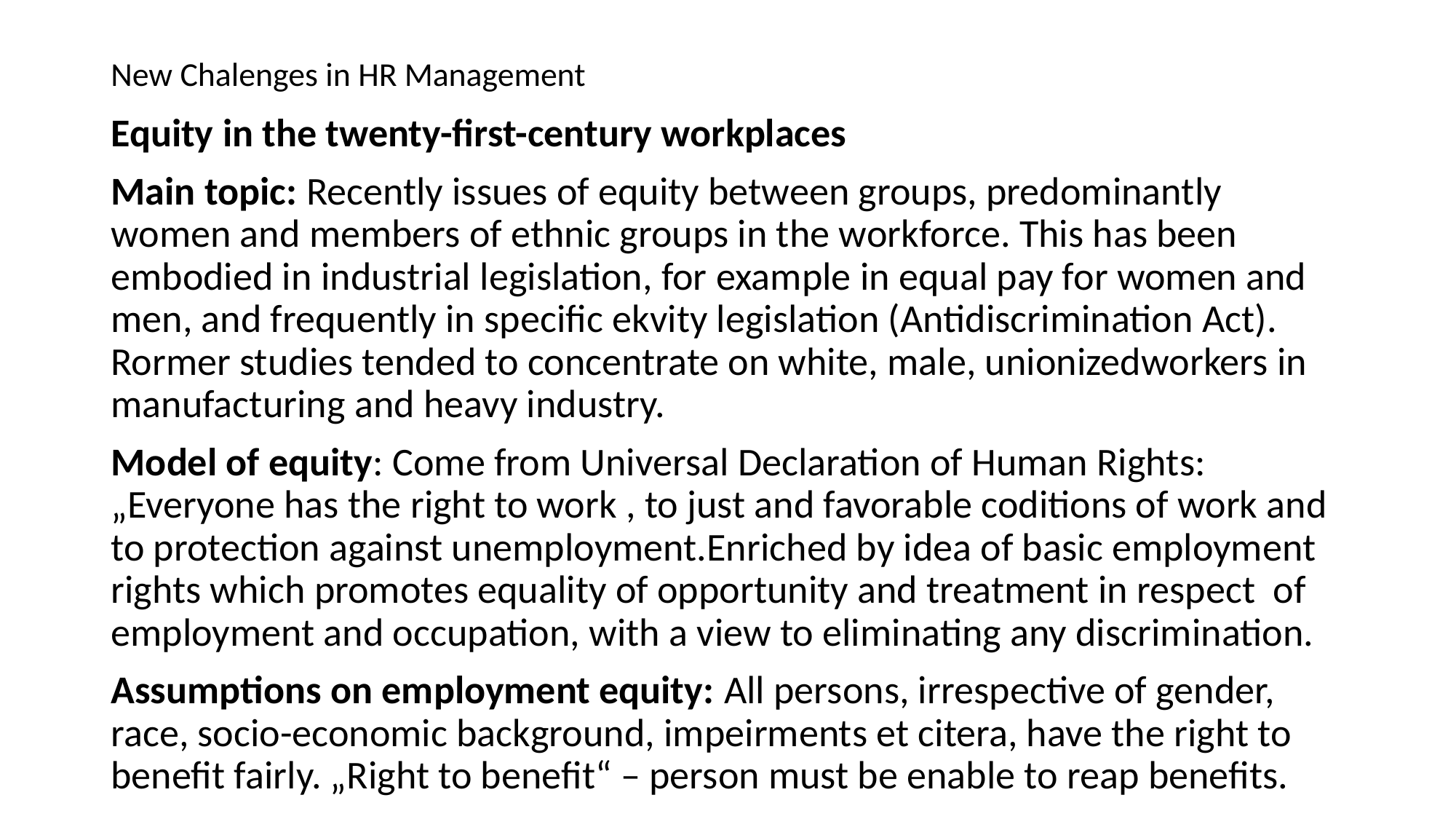

# New Chalenges in HR Management
Equity in the twenty-first-century workplaces
Main topic: Recently issues of equity between groups, predominantly women and members of ethnic groups in the workforce. This has been embodied in industrial legislation, for example in equal pay for women and men, and frequently in specific ekvity legislation (Antidiscrimination Act).  Rormer studies tended to concentrate on white, male, unionizedworkers in manufacturing and heavy industry.
Model of equity: Come from Universal Declaration of Human Rights: „Everyone has the right to work , to just and favorable coditions of work and to protection against unemployment.Enriched by idea of basic employment rights which promotes equality of opportunity and treatment in respect  of employment and occupation, with a view to eliminating any discrimination.
Assumptions on employment equity: All persons, irrespective of gender, race, socio-economic background, impeirments et citera, have the right to benefit fairly. „Right to benefit“ – person must be enable to reap benefits.